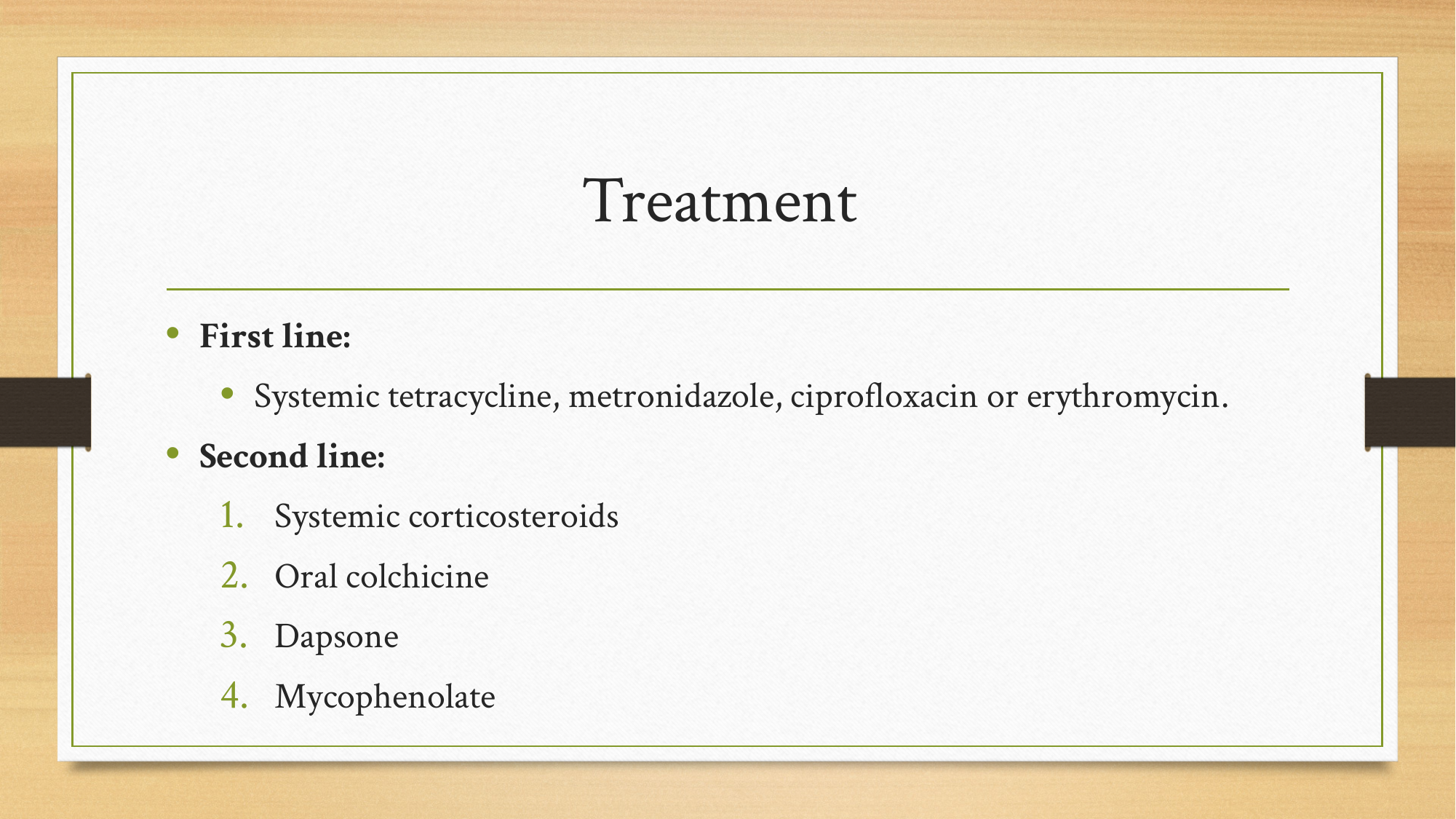

# Treatment
First line:
Systemic tetracycline, metronidazole, ciprofloxacin or erythromycin.
Second line:
Systemic corticosteroids
Oral colchicine
Dapsone
Mycophenolate